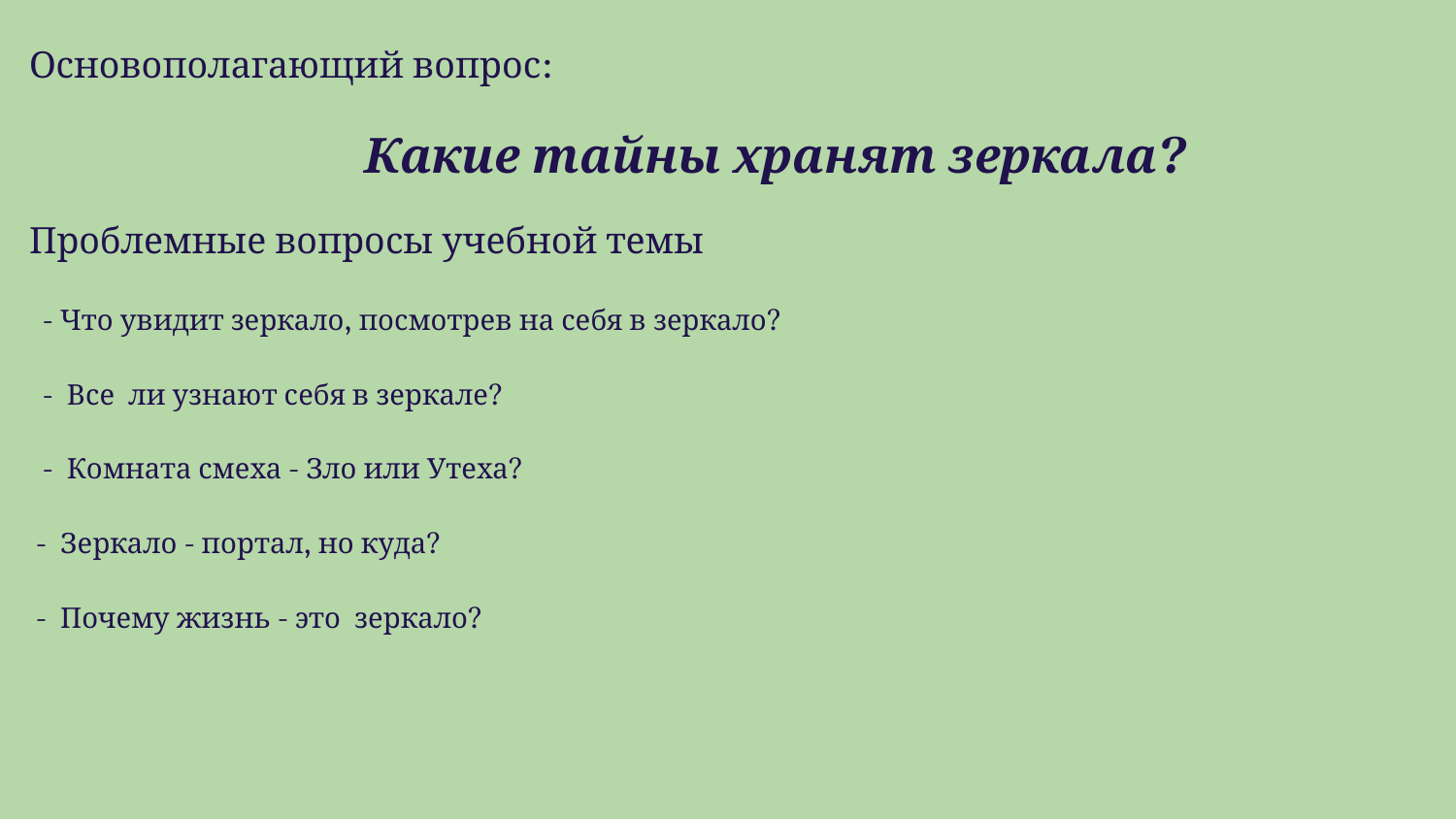

Основополагающий вопрос:
                                      Какие тайны хранят зеркала?
Проблемные вопросы учебной темы
  - Что увидит зеркало, посмотрев на себя в зеркало?
  -  Все  ли узнают себя в зеркале?
  -  Комната смеха - Зло или Утеха?
 -  Зеркало - портал, но куда?
 -  Почему жизнь - это  зеркало?